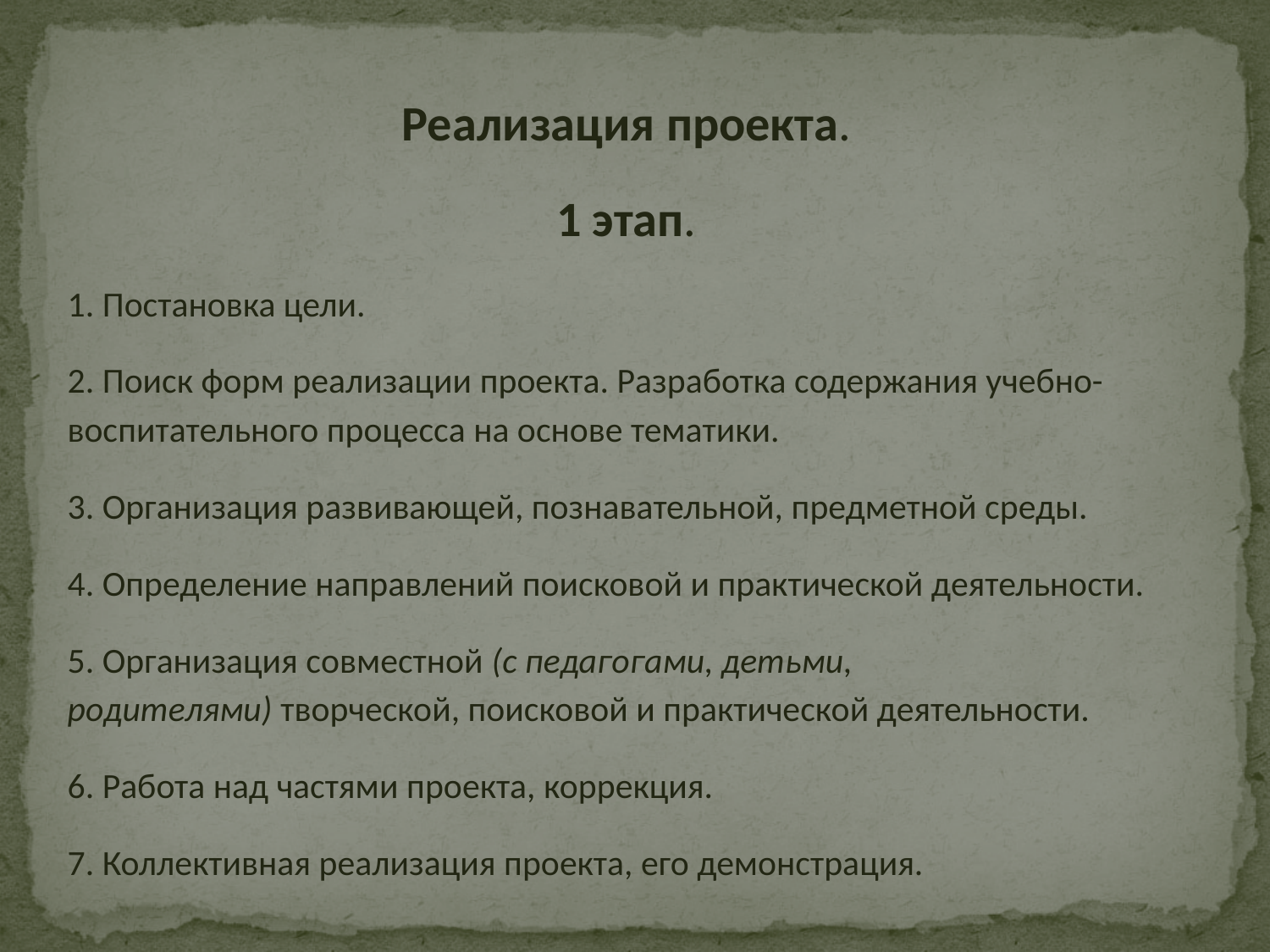

#
Реализация проекта.
1 этап.
1. Постановка цели.
2. Поиск форм реализации проекта. Разработка содержания учебно-воспитательного процесса на основе тематики.
3. Организация развивающей, познавательной, предметной среды.
4. Определение направлений поисковой и практической деятельности.
5. Организация совместной (с педагогами, детьми, родителями) творческой, поисковой и практической деятельности.
6. Работа над частями проекта, коррекция.
7. Коллективная реализация проекта, его демонстрация.